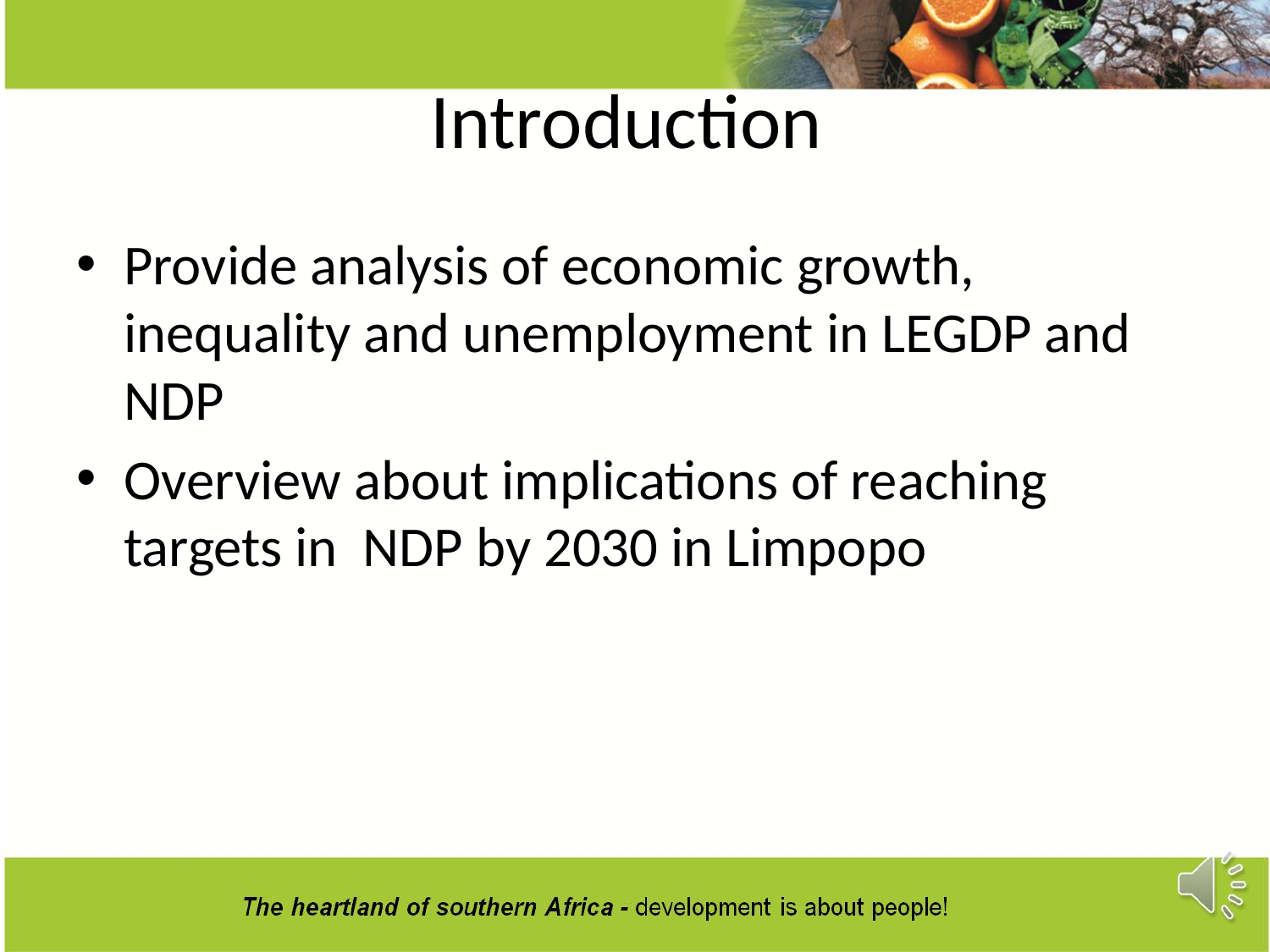

# Introduction
Provide analysis of economic growth, inequality and unemployment in LEGDP and NDP
Overview about implications of reaching targets in  NDP by 2030 in Limpopo